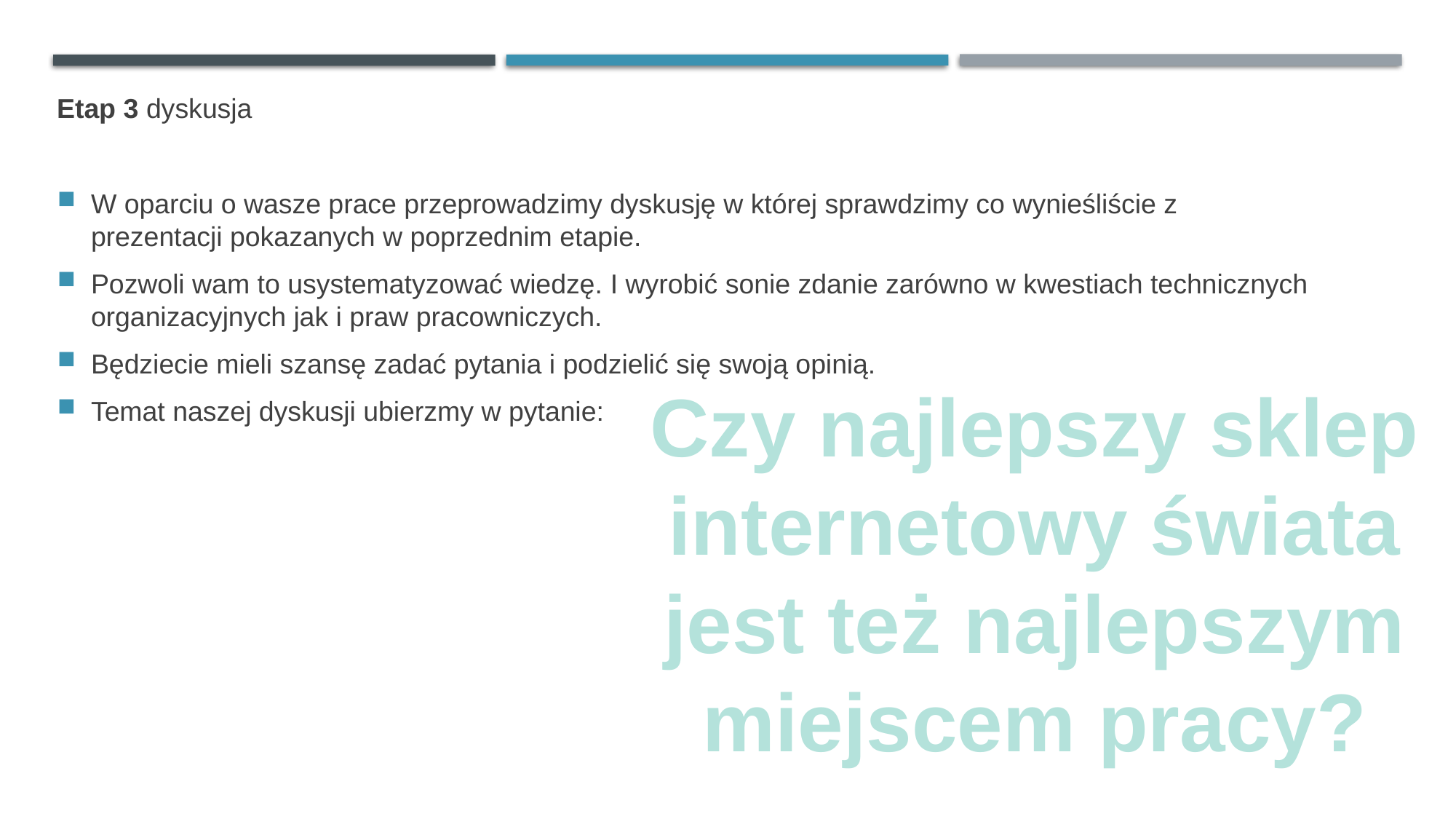

Etap 3 dyskusja

W oparciu o wasze prace przeprowadzimy dyskusję w której sprawdzimy co wynieśliście z prezentacji pokazanych w poprzednim etapie.
Pozwoli wam to usystematyzować wiedzę. I wyrobić sonie zdanie zarówno w kwestiach technicznych organizacyjnych jak i praw pracowniczych.
Będziecie mieli szansę zadać pytania i podzielić się swoją opinią.
Temat naszej dyskusji ubierzmy w pytanie:

Czy najlepszy sklep internetowy świata jest też najlepszym miejscem pracy?